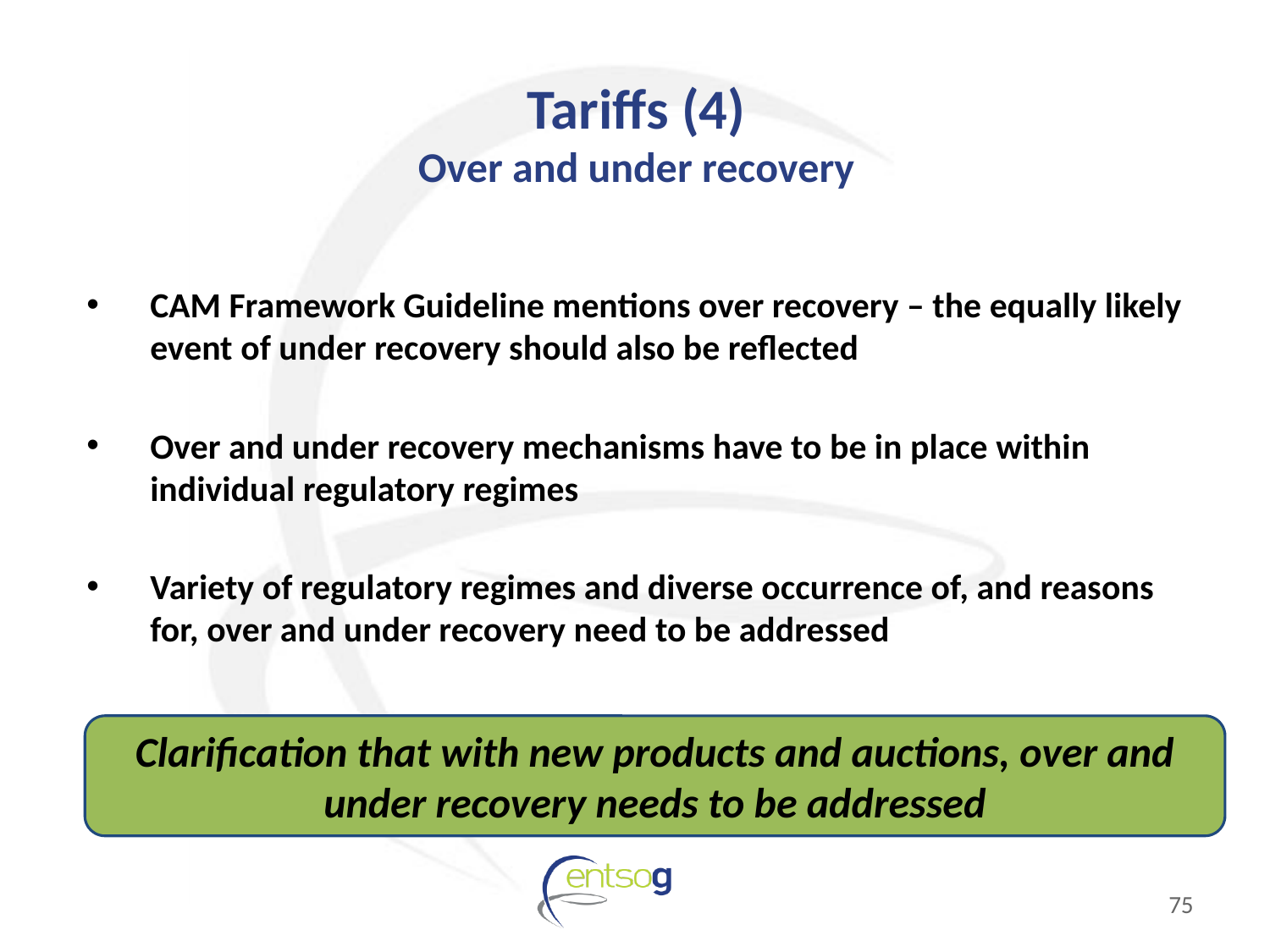

# Tariffs (4) Over and under recovery
CAM Framework Guideline mentions over recovery – the equally likely event of under recovery should also be reflected

Over and under recovery mechanisms have to be in place within individual regulatory regimes

Variety of regulatory regimes and diverse occurrence of, and reasons for, over and under recovery need to be addressed

Clarification that with new products and auctions, over and under recovery needs to be addressed
75